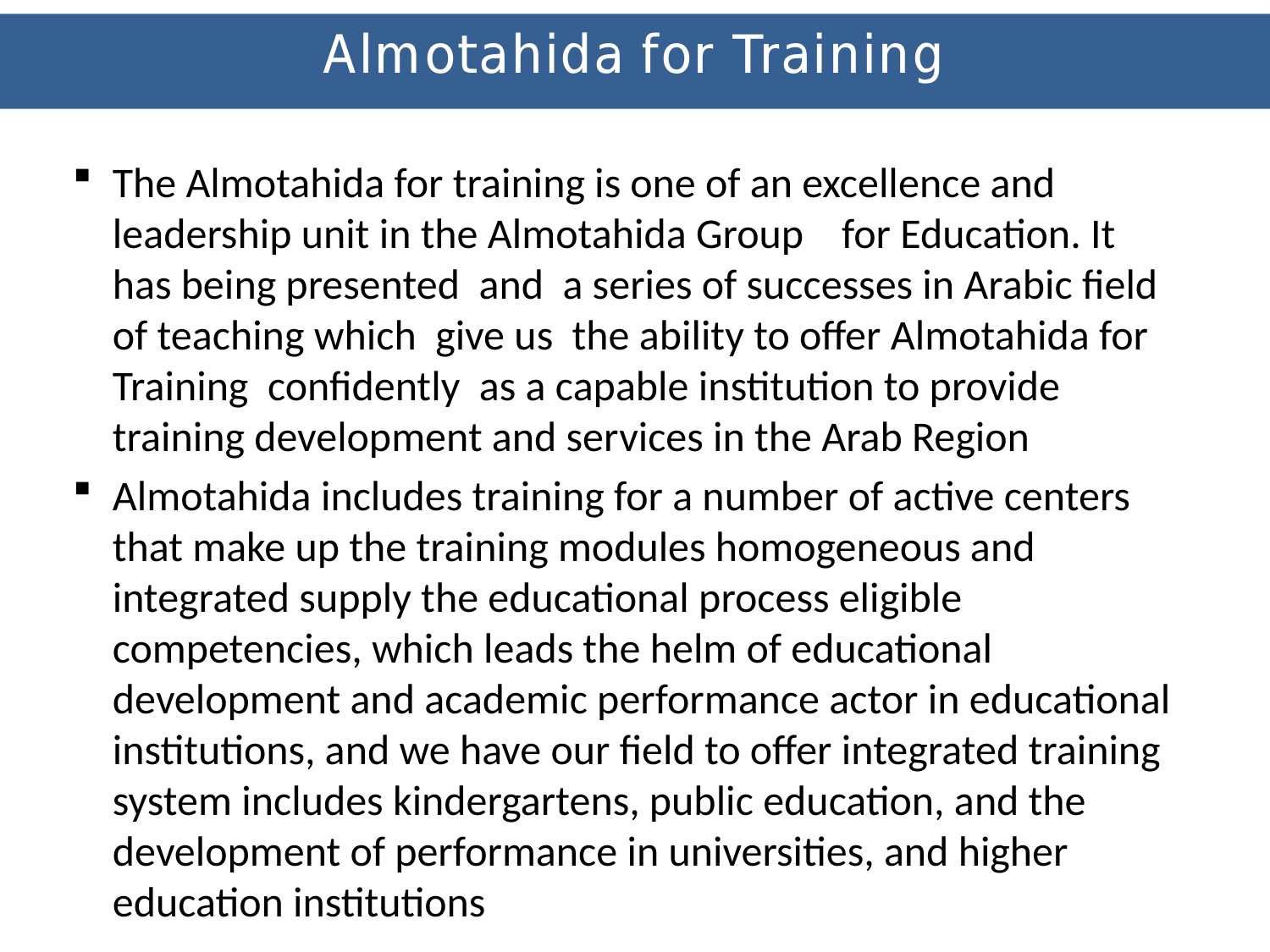

Almotahida for Training

The Almotahida for training is one of an excellence and leadership unit in the Almotahida Group    for Education. It  has being presented  and  a series of successes in Arabic field of teaching which  give us  the ability to offer Almotahida for Training  confidently  as a capable institution to provide training development and services in the Arab Region
Almotahida includes training for a number of active centers that make up the training modules homogeneous and integrated supply the educational process eligible competencies, which leads the helm of educational development and academic performance actor in educational institutions, and we have our field to offer integrated training system includes kindergartens, public education, and the development of performance in universities, and higher education institutions